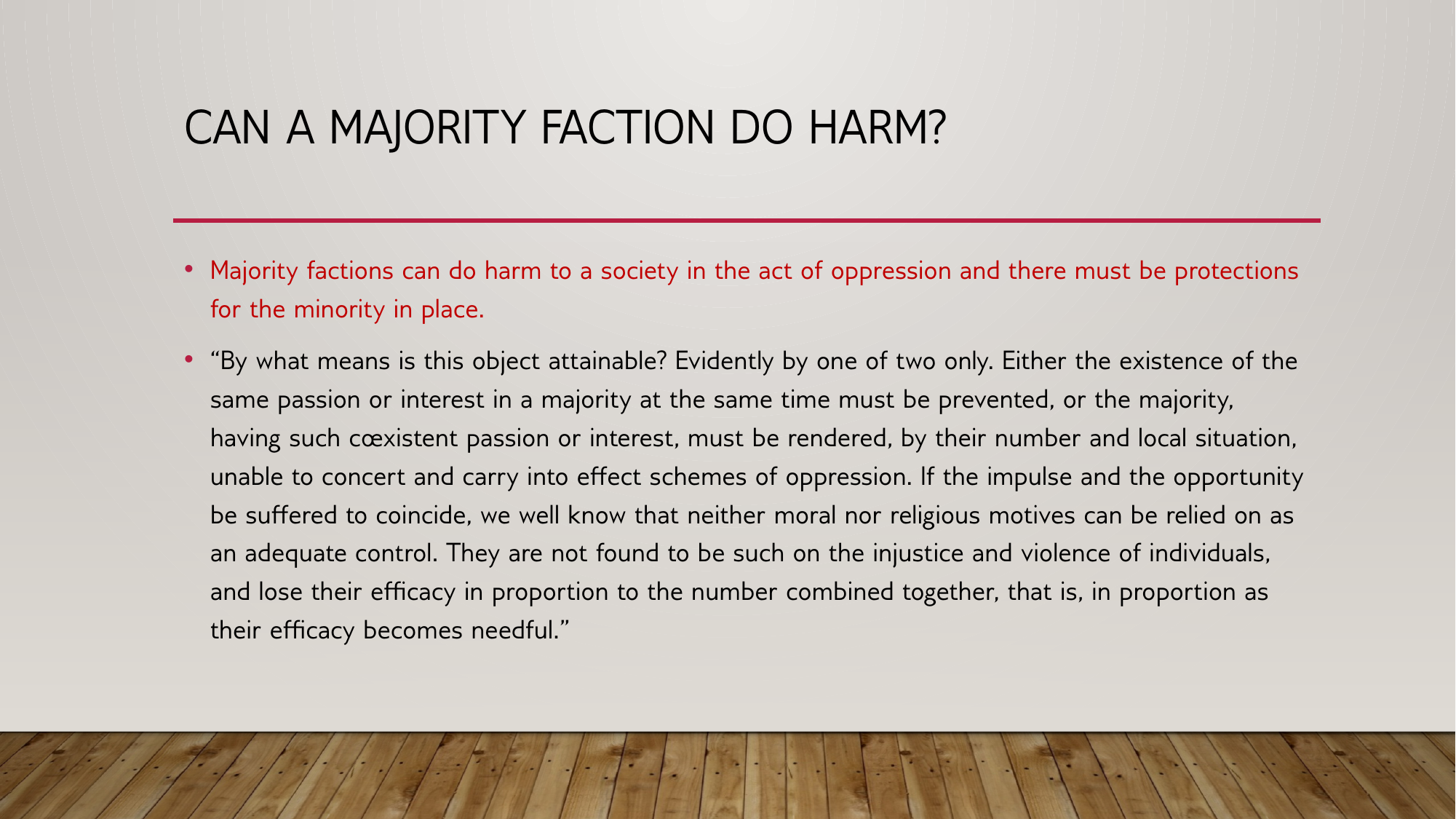

# Can a majority faction do harm?
Majority factions can do harm to a society in the act of oppression and there must be protections for the minority in place.
“By what means is this object attainable? Evidently by one of two only. Either the existence of the same passion or interest in a majority at the same time must be prevented, or the majority, having such coexistent passion or interest, must be rendered, by their number and local situation, unable to concert and carry into effect schemes of oppression. If the impulse and the opportunity be suffered to coincide, we well know that neither moral nor religious motives can be relied on as an adequate control. They are not found to be such on the injustice and violence of individuals, and lose their efficacy in proportion to the number combined together, that is, in proportion as their efficacy becomes needful.”